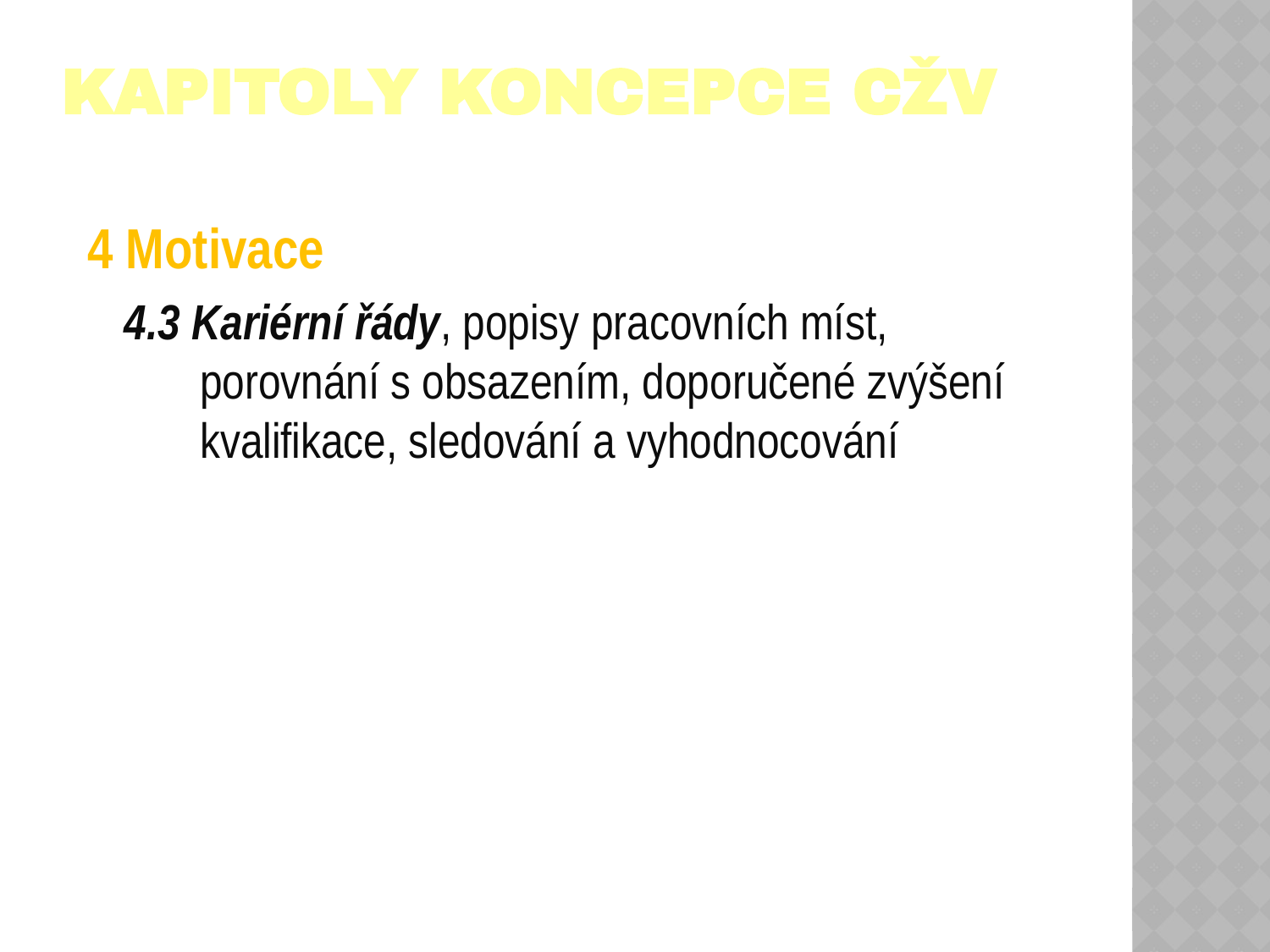

# Kapitoly koncepce CŽV
4 Motivace
4.3 Kariérní řády, popisy pracovních míst, porovnání s obsazením, doporučené zvýšení kvalifikace, sledování a vyhodnocování